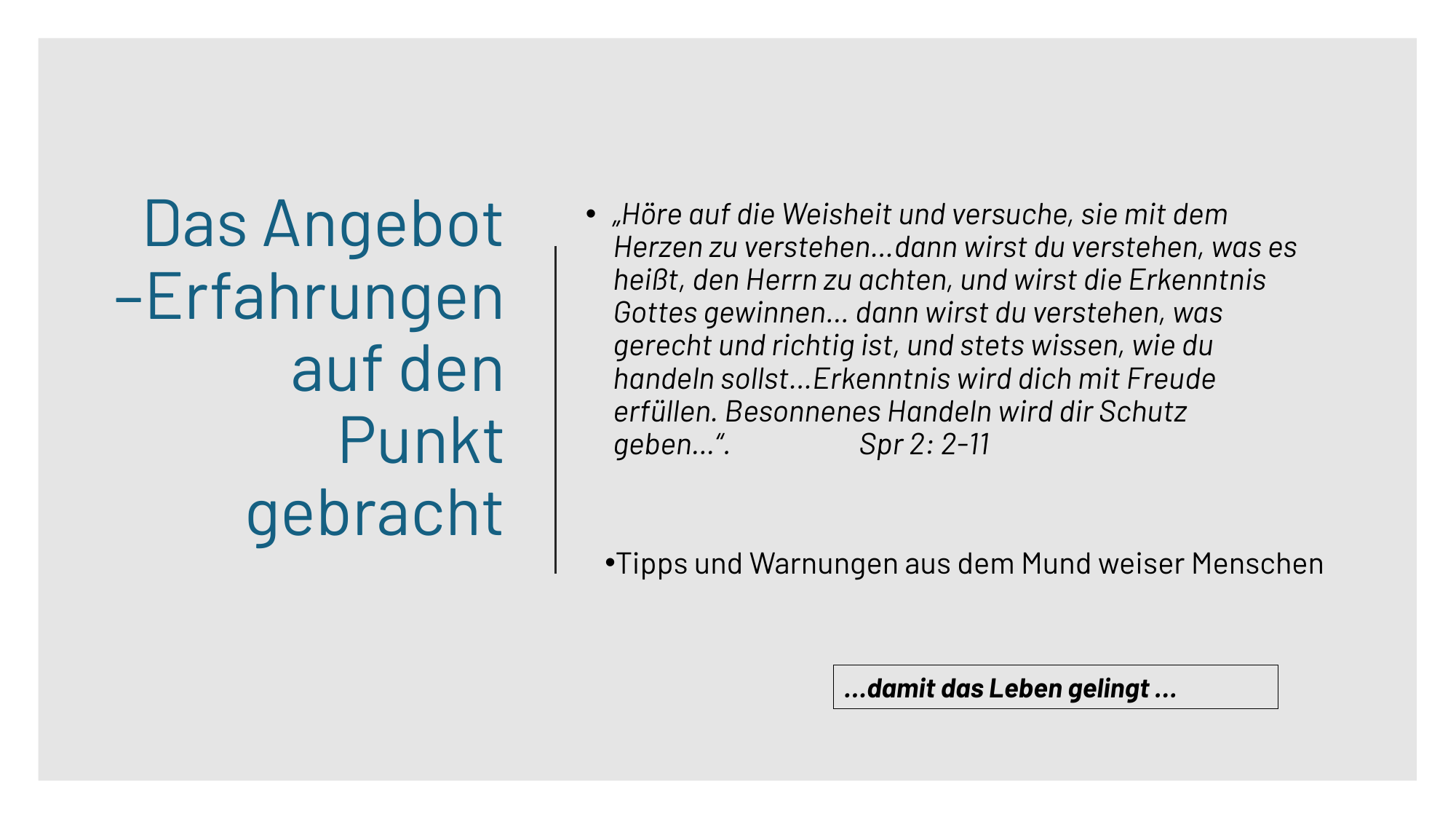

# Das Angebot –Erfahrungen auf den Punkt gebracht
„Höre auf die Weisheit und versuche, sie mit dem Herzen zu verstehen…dann wirst du verstehen, was es heißt, den Herrn zu achten, und wirst die Erkenntnis Gottes gewinnen… dann wirst du verstehen, was gerecht und richtig ist, und stets wissen, wie du handeln sollst…Erkenntnis wird dich mit Freude erfüllen. Besonnenes Handeln wird dir Schutz geben…“.                      Spr 2: 2-11
Tipps und Warnungen aus dem Mund weiser Menschen
…damit das Leben gelingt …